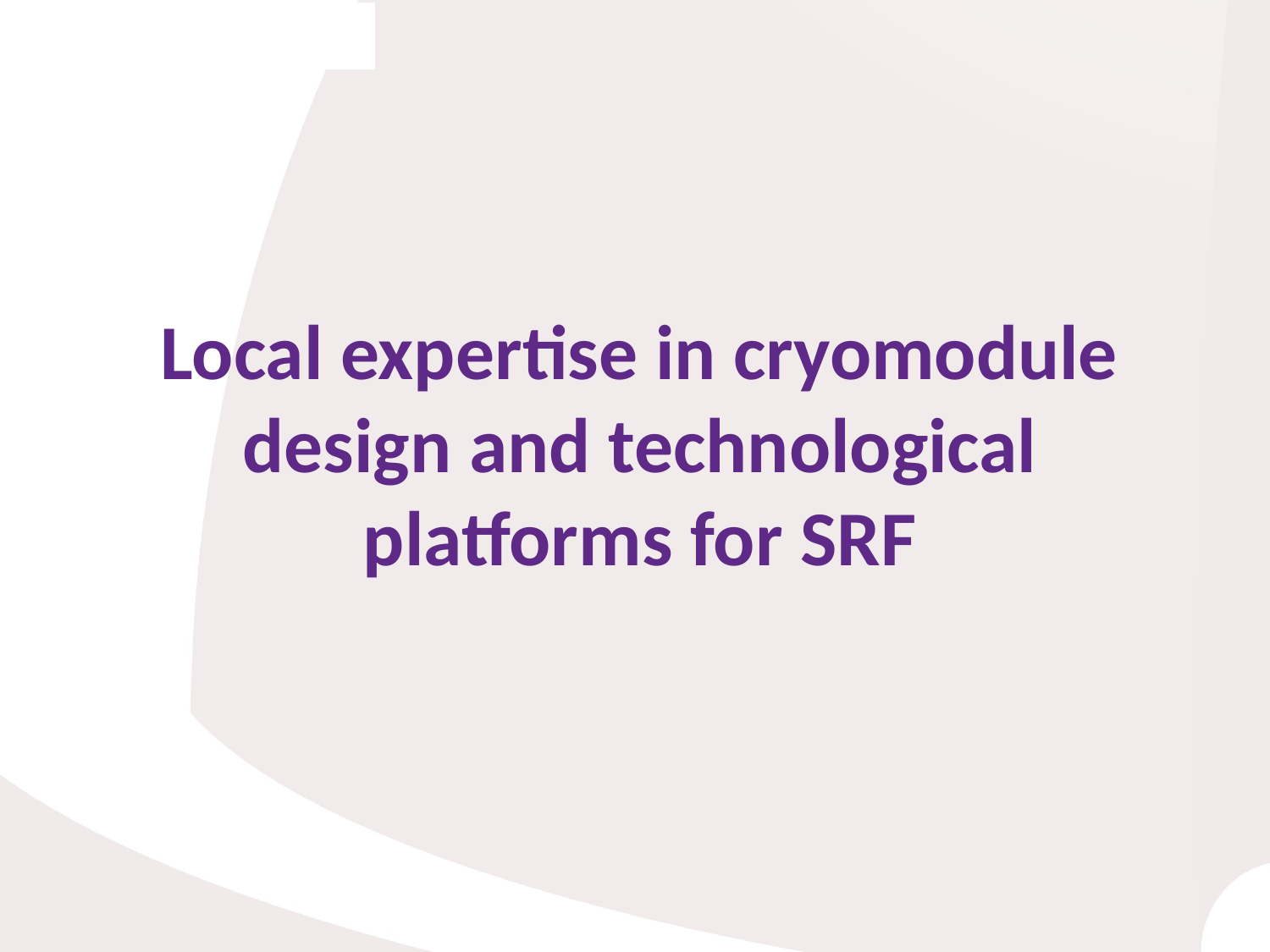

Local expertise in cryomodule design and technological platforms for SRF